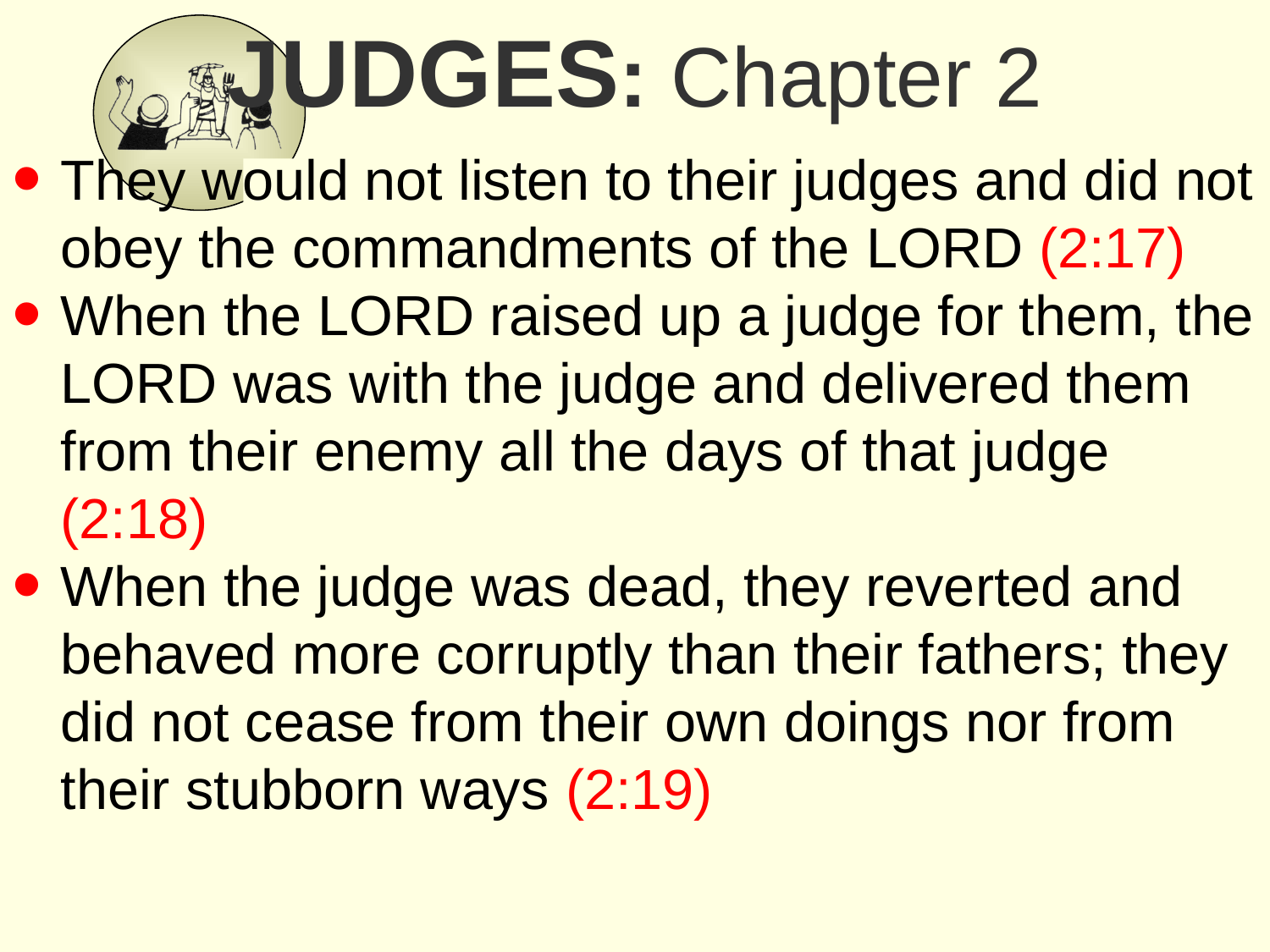

# Judges: Chapter 2

They would not listen to their judges and did not obey the commandments of the Lord (2:17)
When the Lord raised up a judge for them, the Lord was with the judge and delivered them from their enemy all the days of that judge (2:18)
When the judge was dead, they reverted and behaved more corruptly than their fathers; they did not cease from their own doings nor from their stubborn ways (2:19)